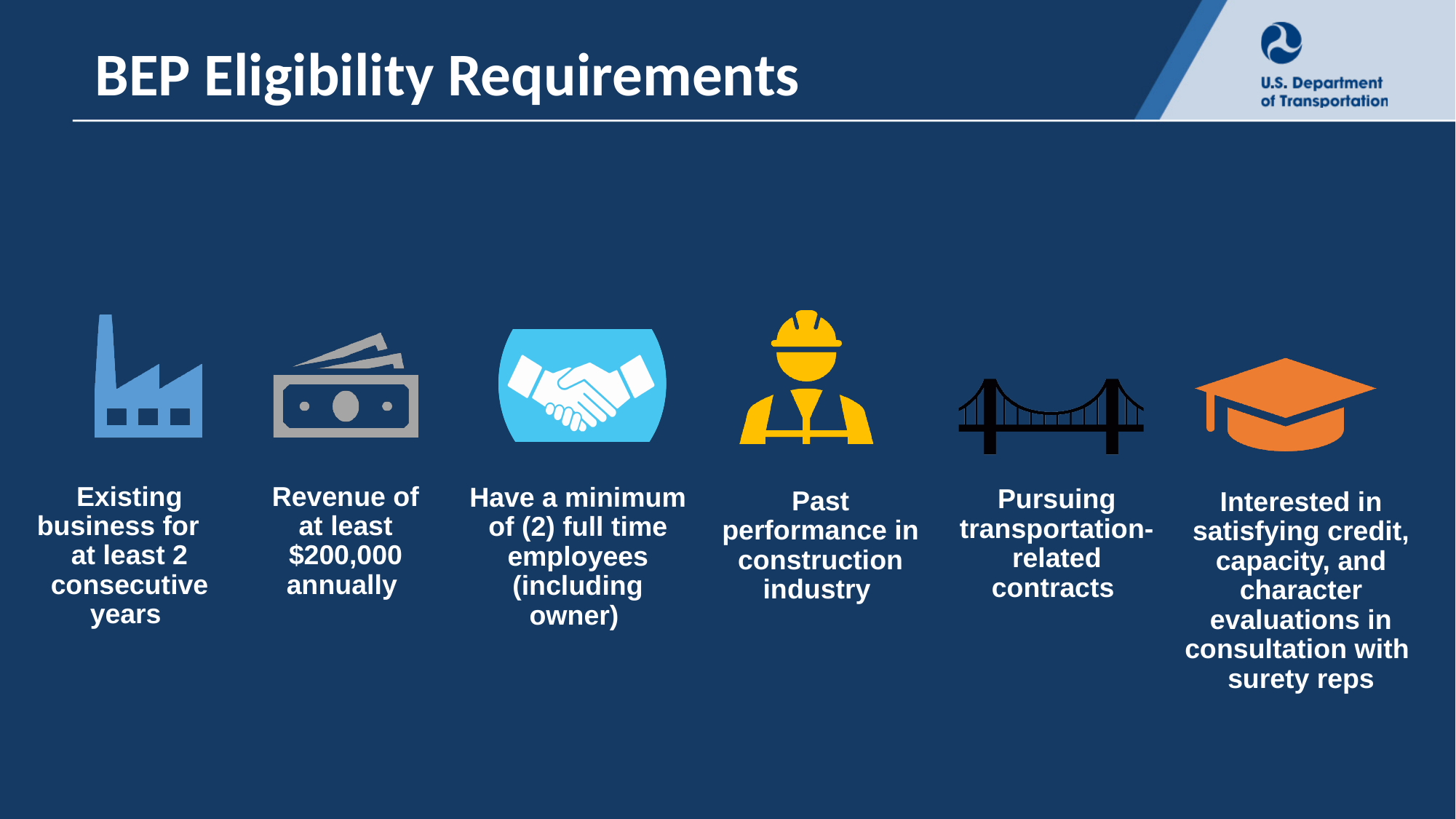

BEP Eligibility Requirements
Existing business for    at least 2 consecutive years
Revenue of at least $200,000 annually
Have a minimum of (2) full time employees (including owner)
Past performance in construction industry
Pursuing transportation-related contracts
Interested in satisfying credit, capacity, and character evaluations in consultation with  surety reps